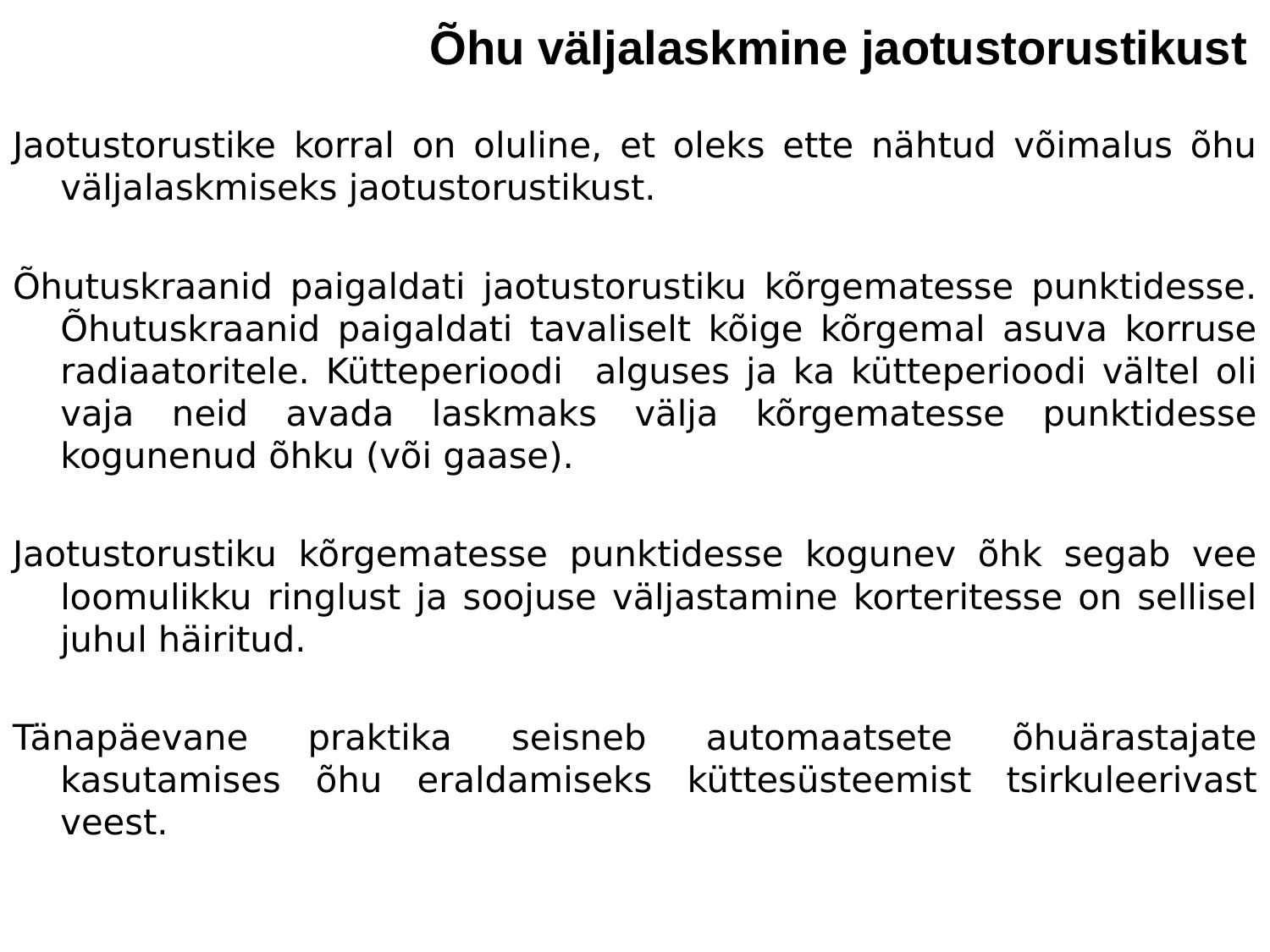

Õhu väljalaskmine jaotustorustikust
Jaotustorustike korral on oluline, et oleks ette nähtud võimalus õhu väljalaskmiseks jaotustorustikust.

Õhutuskraanid paigaldati jaotustorustiku kõrgematesse punktidesse. Õhutuskraanid paigaldati tavaliselt kõige kõrgemal asuva korruse radiaatoritele. Kütteperioodi  alguses ja ka kütteperioodi vältel oli vaja neid avada laskmaks välja kõrgematesse punktidesse kogunenud õhku (või gaase).

Jaotustorustiku kõrgematesse punktidesse kogunev õhk segab vee loomulikku ringlust ja soojuse väljastamine korteritesse on sellisel juhul häiritud.

Tänapäevane praktika seisneb automaatsete õhuärastajate kasutamises õhu eraldamiseks küttesüsteemist tsirkuleerivast veest.